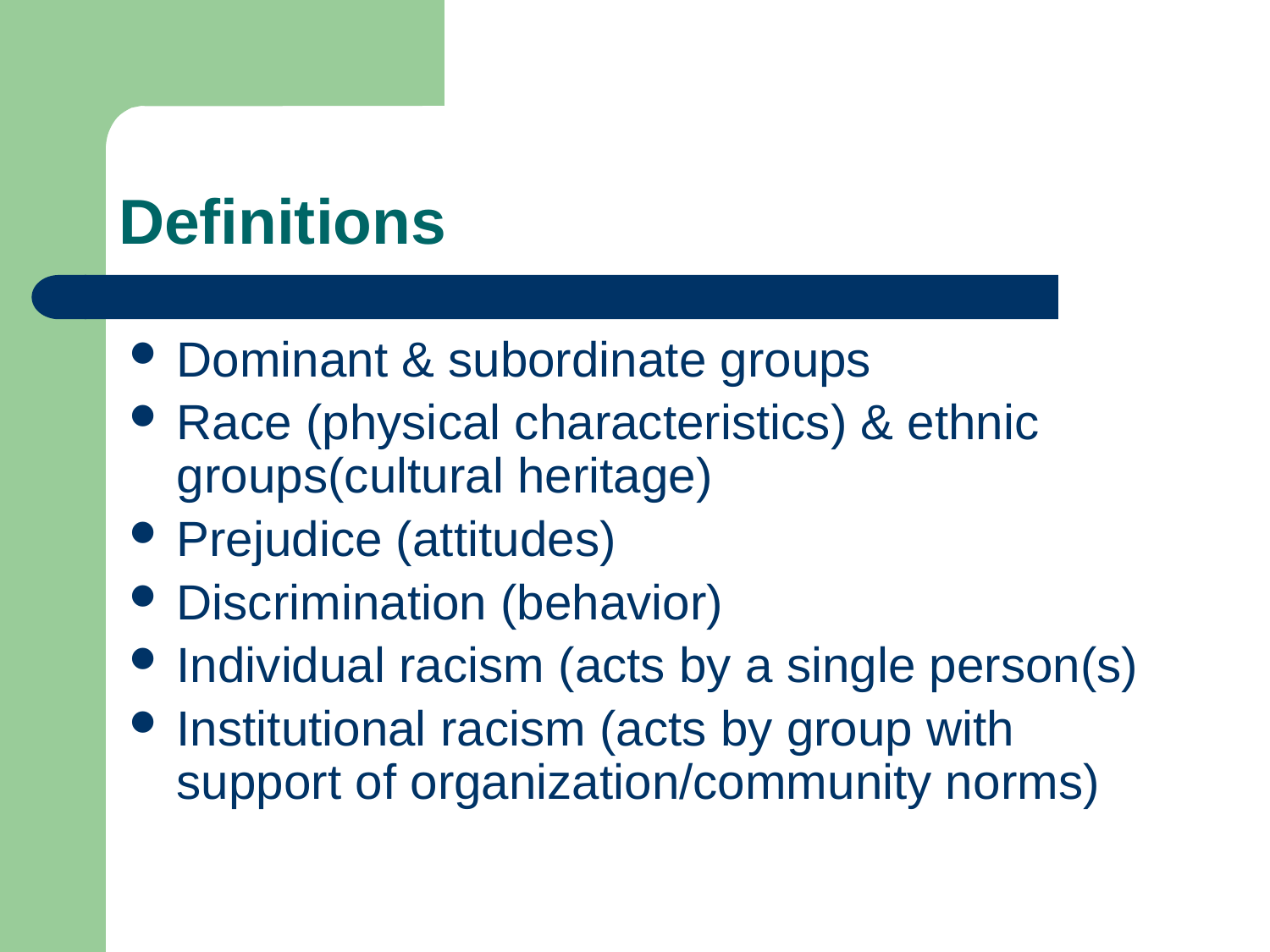

# Definitions
Dominant & subordinate groups
Race (physical characteristics) & ethnic groups(cultural heritage)
Prejudice (attitudes)
Discrimination (behavior)
Individual racism (acts by a single person(s)
Institutional racism (acts by group with support of organization/community norms)